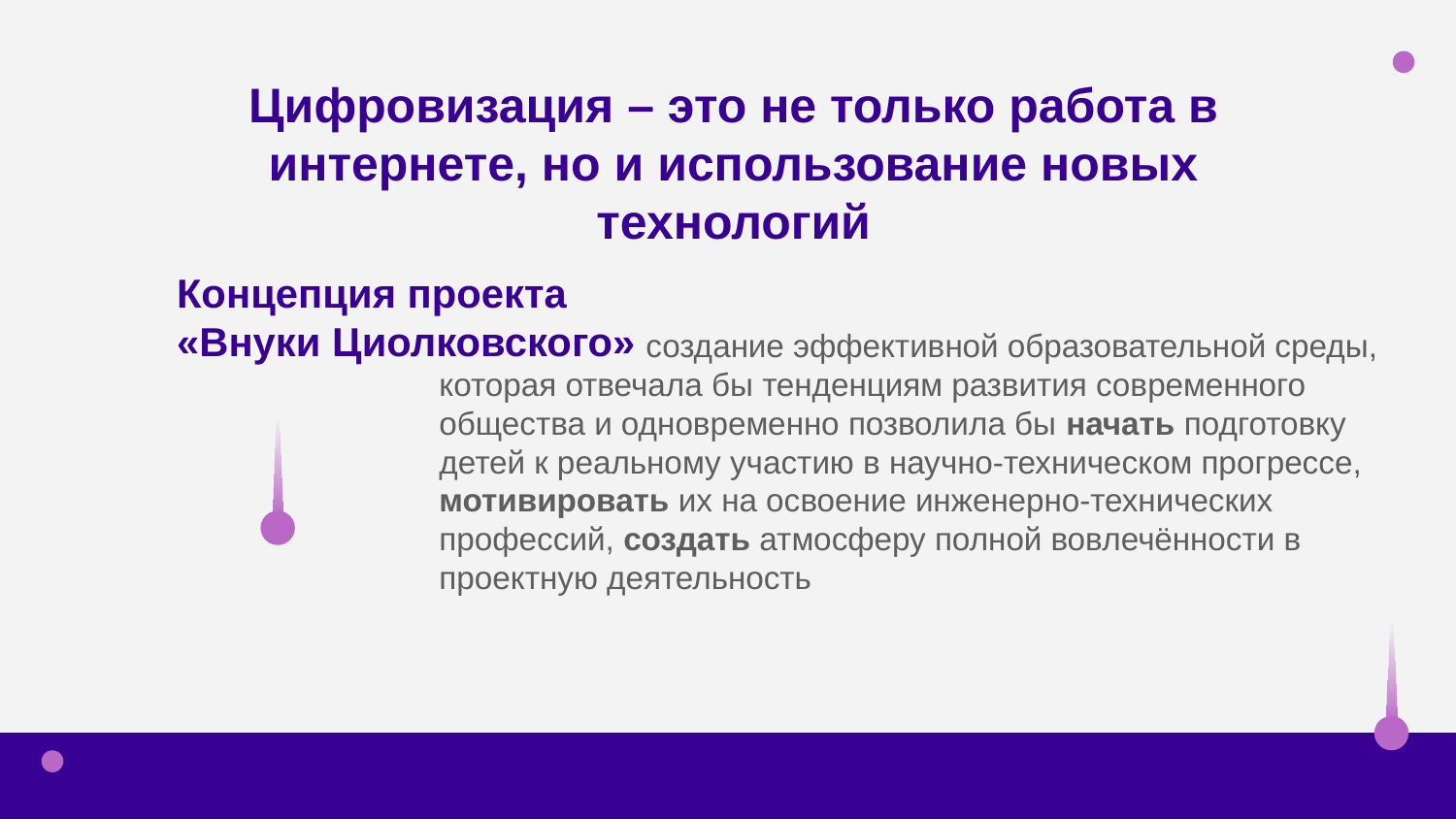

# Цифровизация – это не только работа в интернете, но и использование новых технологий

Концепция проекта «Внуки Циолковского»
                       создание эффективной образовательной среды, которая отвечала бы тенденциям развития современного общества и одновременно позволила бы начать подготовку детей к реальному участию в научно-техническом прогрессе, мотивировать их на освоение инженерно-технических профессий, создать атмосферу полной вовлечённости в проектную деятельность